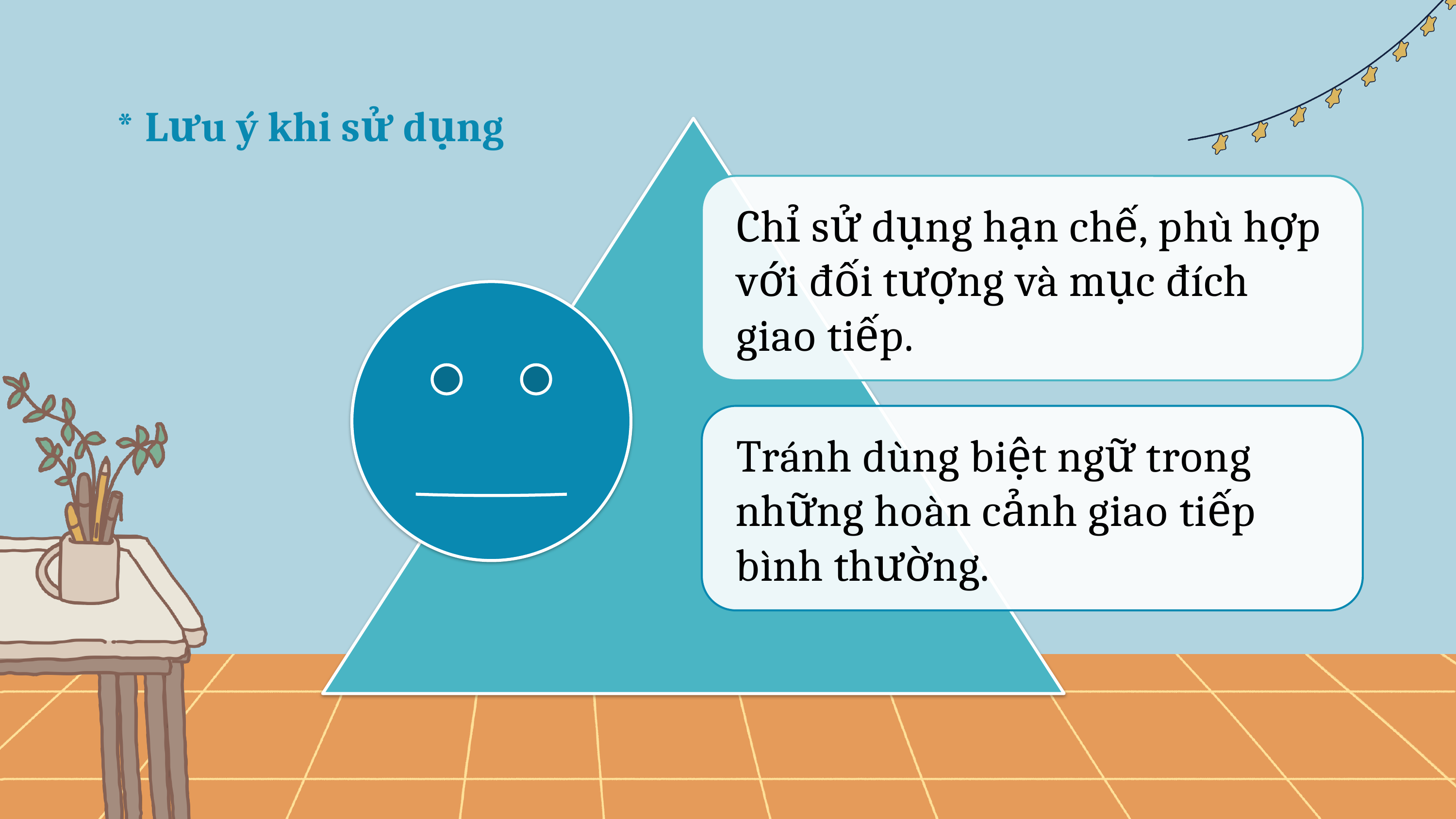

* Lưu ý khi sử dụng
Chỉ sử dụng hạn chế, phù hợp với đối tượng và mục đích giao tiếp.
Tránh dùng biệt ngữ trong những hoàn cảnh giao tiếp bình thường.